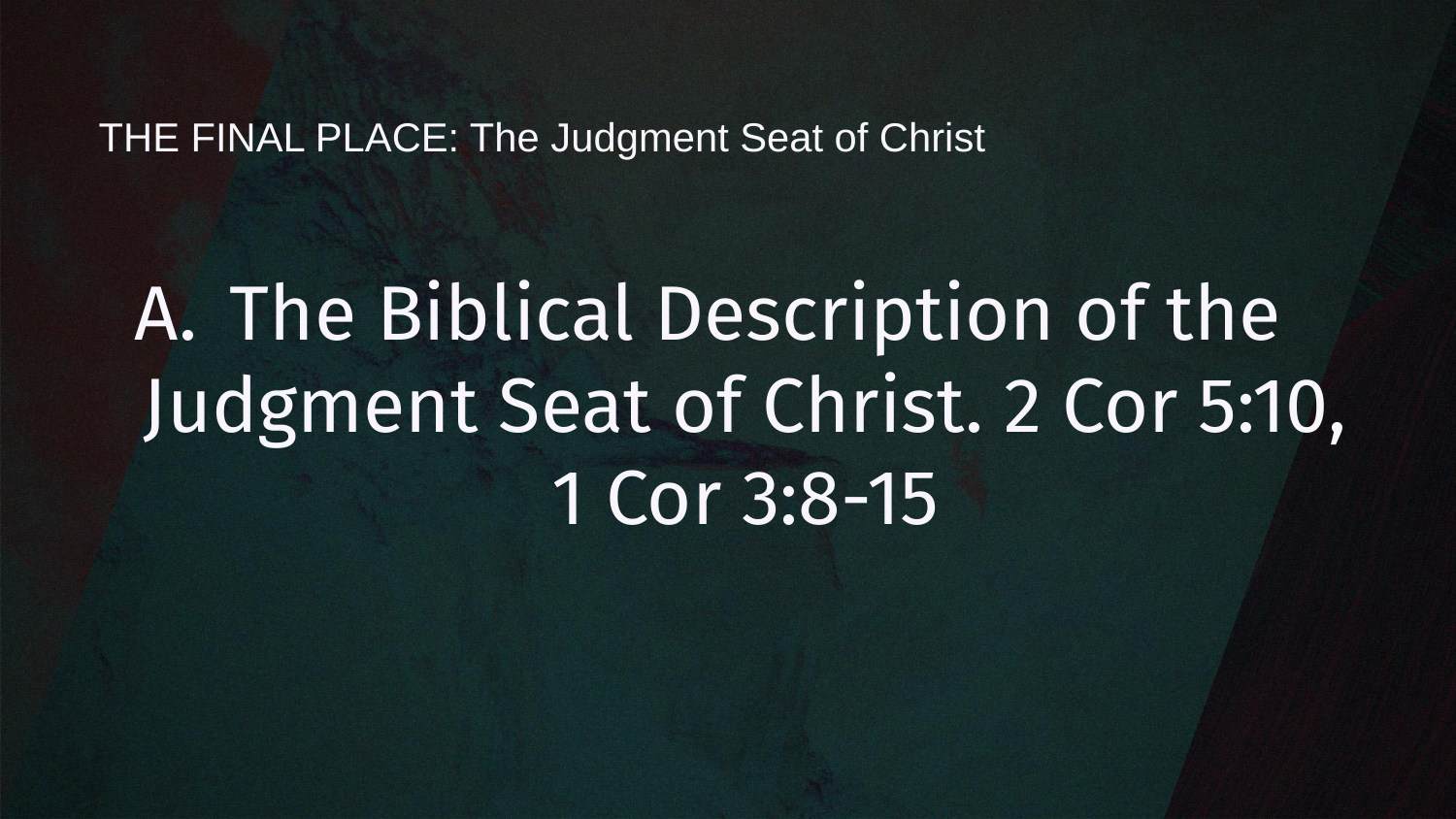

# THE FINAL PLACE: The Judgment Seat of Christ
 The Biblical Description of the Judgment Seat of Christ. 2 Cor 5:10, 1 Cor 3:8-15